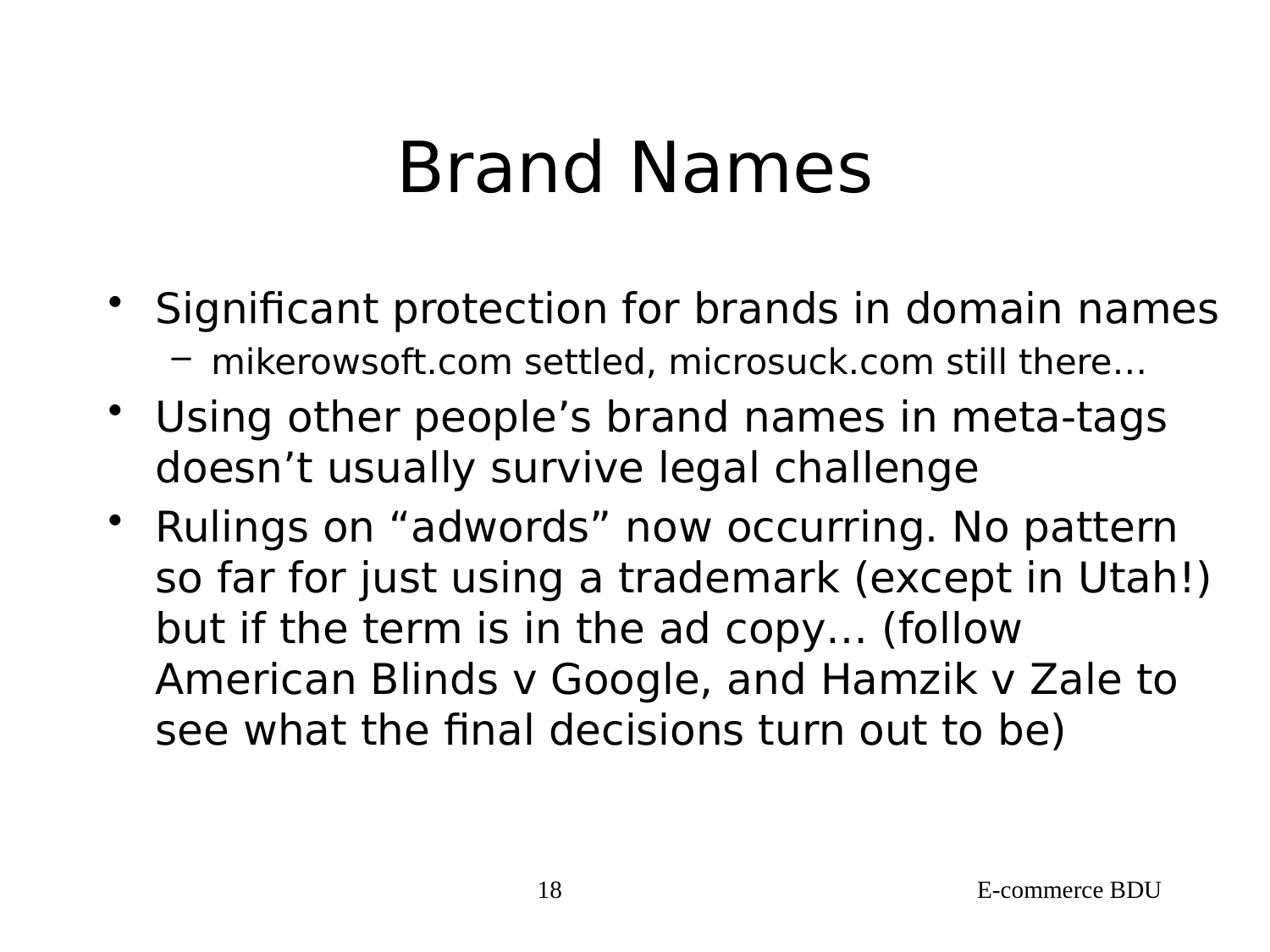

# Brand Names
Significant protection for brands in domain names
mikerowsoft.com settled, microsuck.com still there…
Using other people’s brand names in meta-tags doesn’t usually survive legal challenge
Rulings on “adwords” now occurring. No pattern so far for just using a trademark (except in Utah!) but if the term is in the ad copy… (follow American Blinds v Google, and Hamzik v Zale to see what the final decisions turn out to be)
18
E-commerce BDU